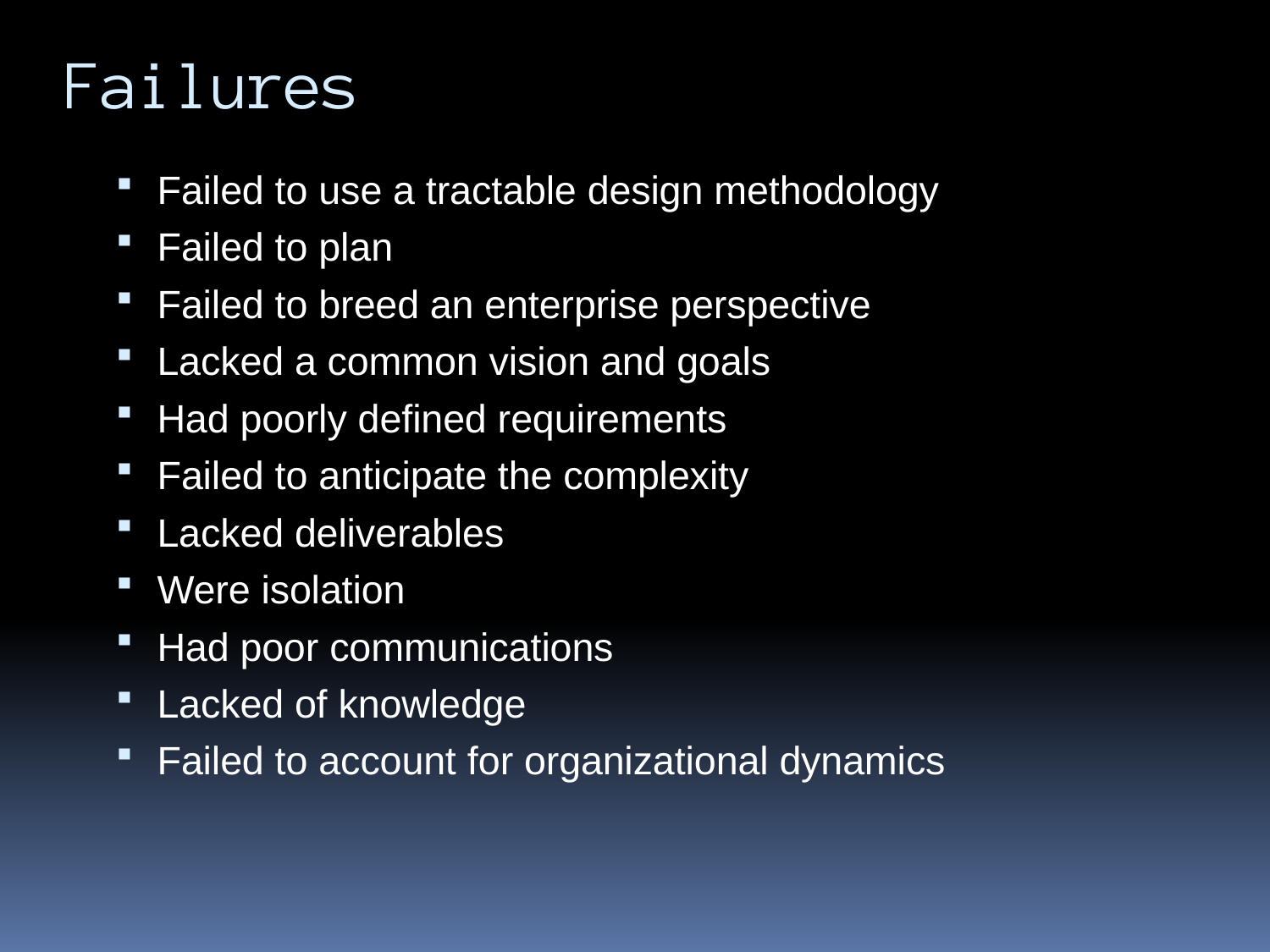

# Failures
Failed to use a tractable design methodology
Failed to plan
Failed to breed an enterprise perspective
Lacked a common vision and goals
Had poorly defined requirements
Failed to anticipate the complexity
Lacked deliverables
Were isolation
Had poor communications
Lacked of knowledge
Failed to account for organizational dynamics